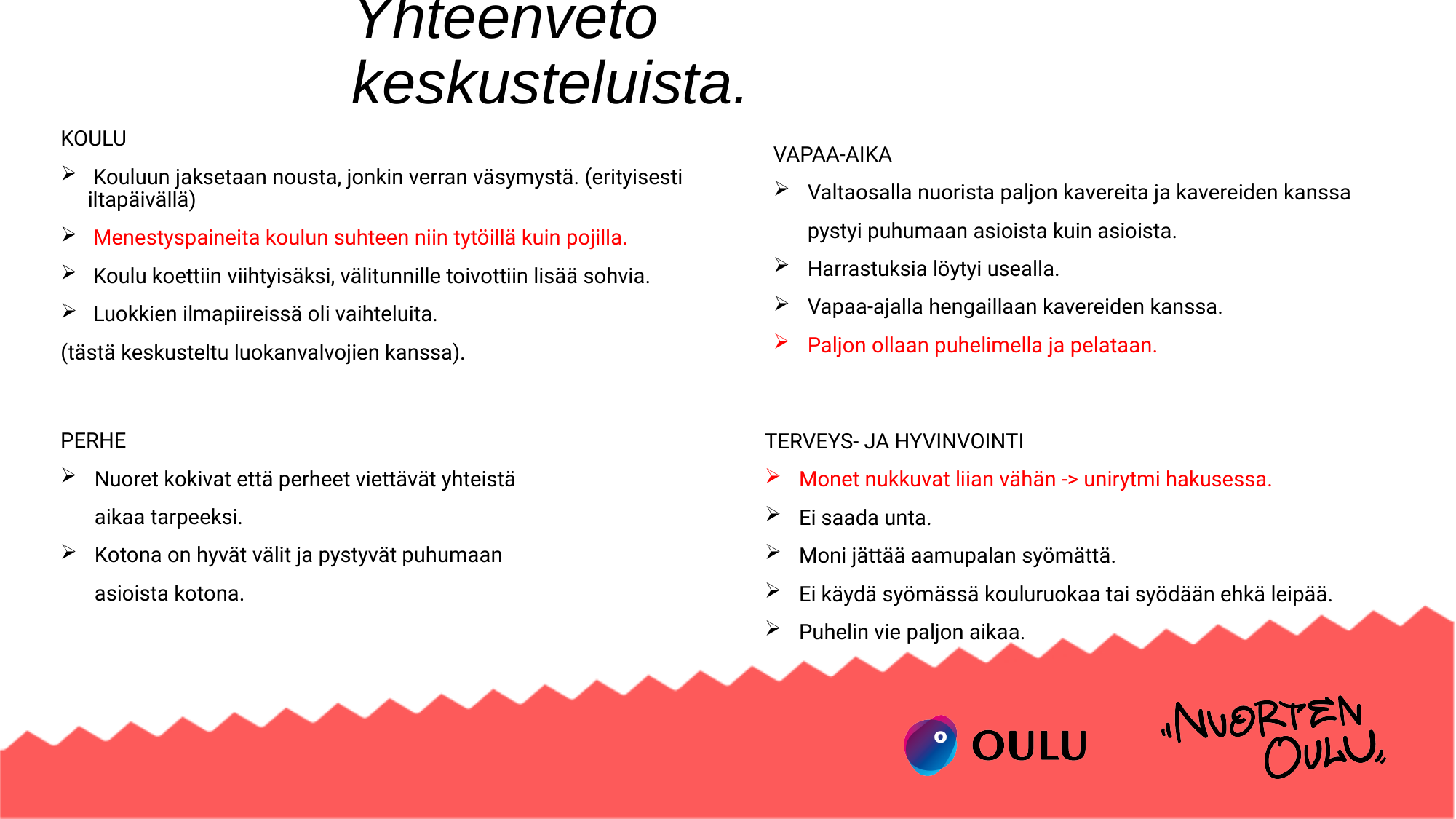

# Yhteenveto keskusteluista.
KOULU
 Kouluun jaksetaan nousta, jonkin verran väsymystä. (erityisesti iltapäivällä)
 Menestyspaineita koulun suhteen niin tytöillä kuin pojilla.
 Koulu koettiin viihtyisäksi, välitunnille toivottiin lisää sohvia.
 Luokkien ilmapiireissä oli vaihteluita.
(tästä keskusteltu luokanvalvojien kanssa).

VAPAA-AIKA
Valtaosalla nuorista paljon kavereita ja kavereiden kanssa pystyi puhumaan asioista kuin asioista.
Harrastuksia löytyi usealla.
Vapaa-ajalla hengaillaan kavereiden kanssa.
Paljon ollaan puhelimella ja pelataan.

TERVEYS- JA HYVINVOINTI
Monet nukkuvat liian vähän -> unirytmi hakusessa.
Ei saada unta.
Moni jättää aamupalan syömättä.
Ei käydä syömässä kouluruokaa tai syödään ehkä leipää.
Puhelin vie paljon aikaa.

PERHE
Nuoret kokivat että perheet viettävät yhteistä aikaa tarpeeksi.
Kotona on hyvät välit ja pystyvät puhumaan asioista kotona.